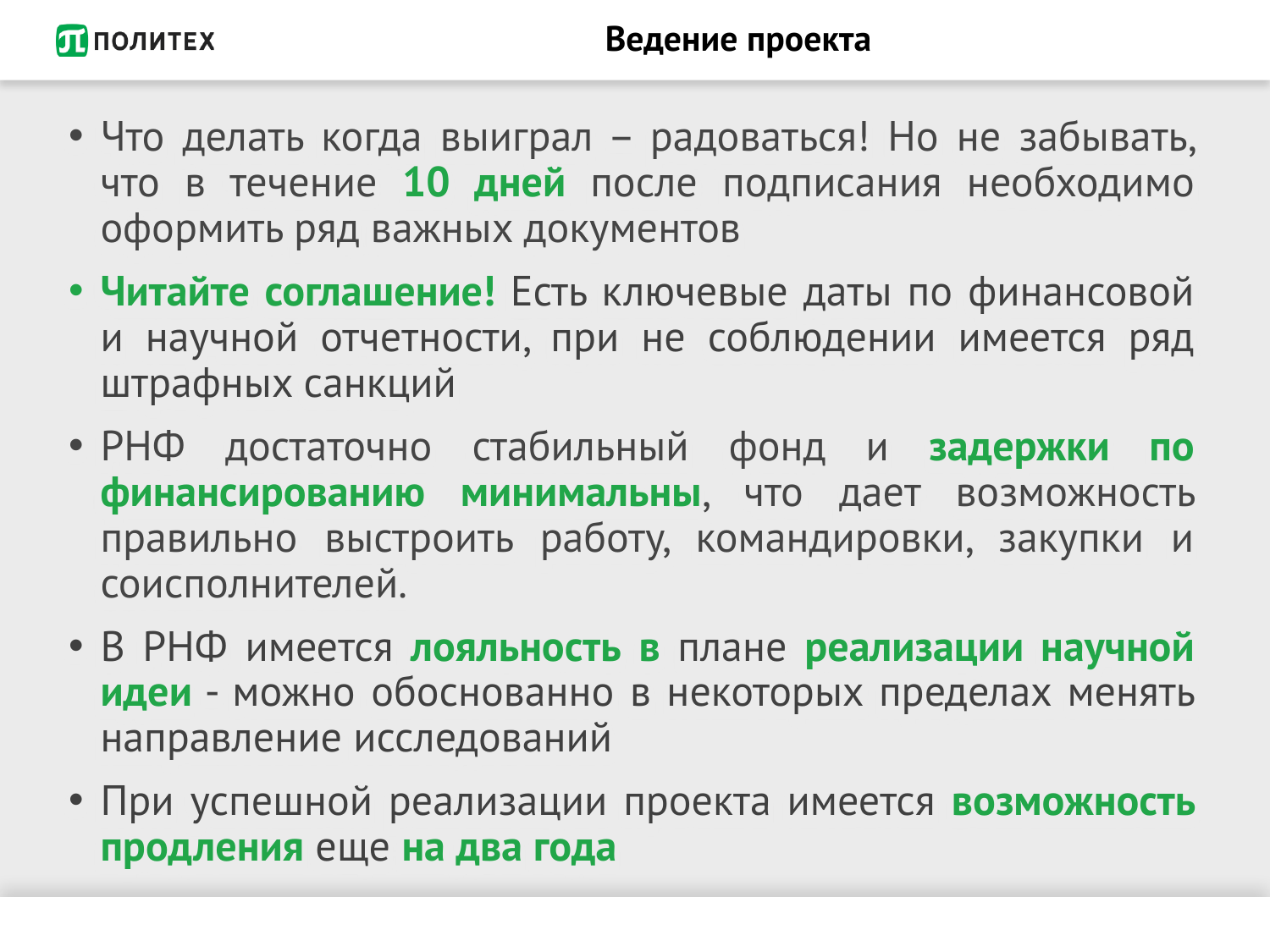

# Ведение проекта
Что делать когда выиграл – радоваться! Но не забывать, что в течение 10 дней после подписания необходимо оформить ряд важных документов
Читайте соглашение! Есть ключевые даты по финансовой и научной отчетности, при не соблюдении имеется ряд штрафных санкций
РНФ достаточно стабильный фонд и задержки по финансированию минимальны, что дает возможность правильно выстроить работу, командировки, закупки и соисполнителей.
В РНФ имеется лояльность в плане реализации научной идеи - можно обоснованно в некоторых пределах менять направление исследований
При успешной реализации проекта имеется возможность продления еще на два года